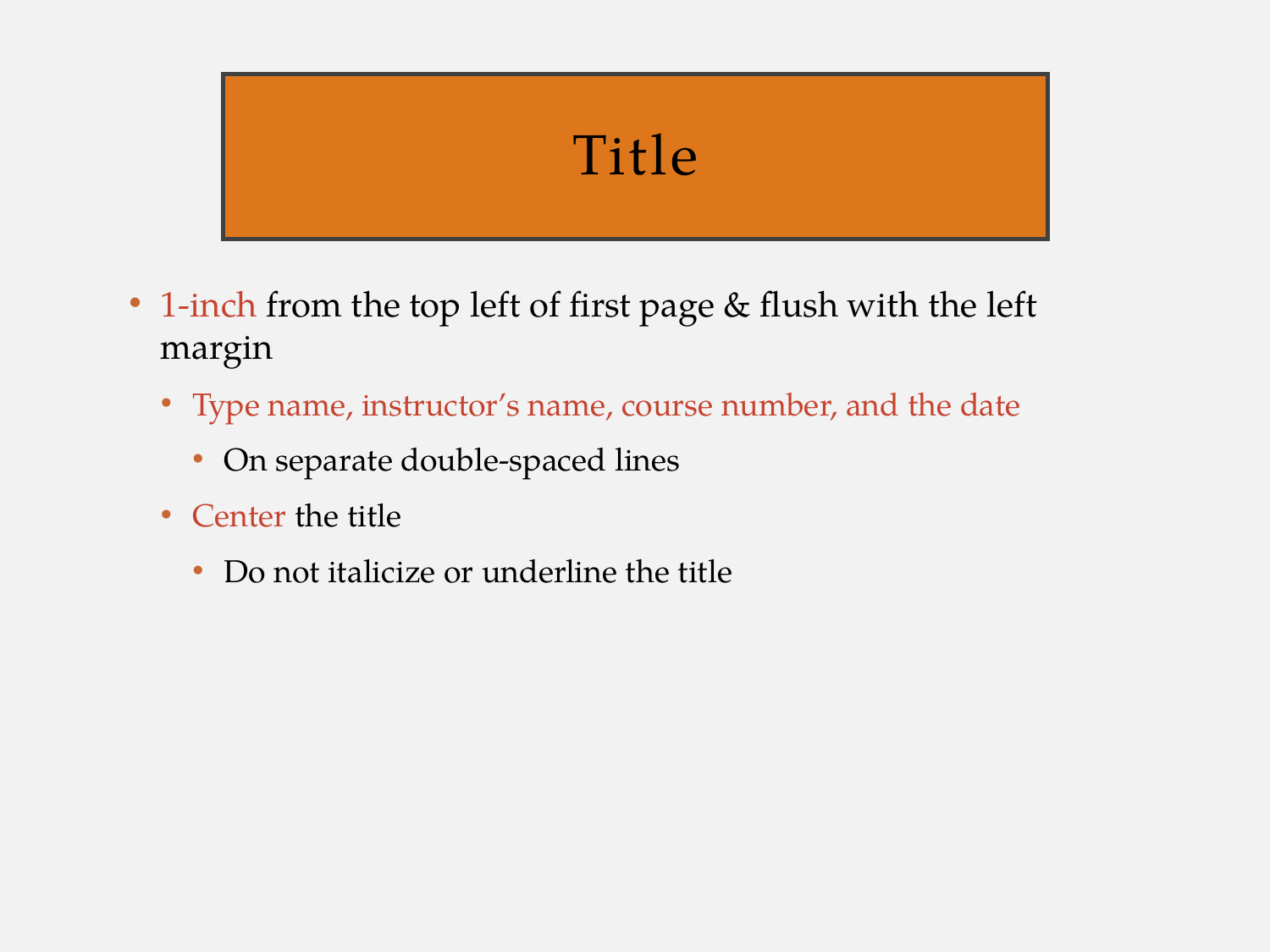

# Title
1-inch from the top left of first page & flush with the left margin
Type name, instructor’s name, course number, and the date
On separate double-spaced lines
Center the title
Do not italicize or underline the title